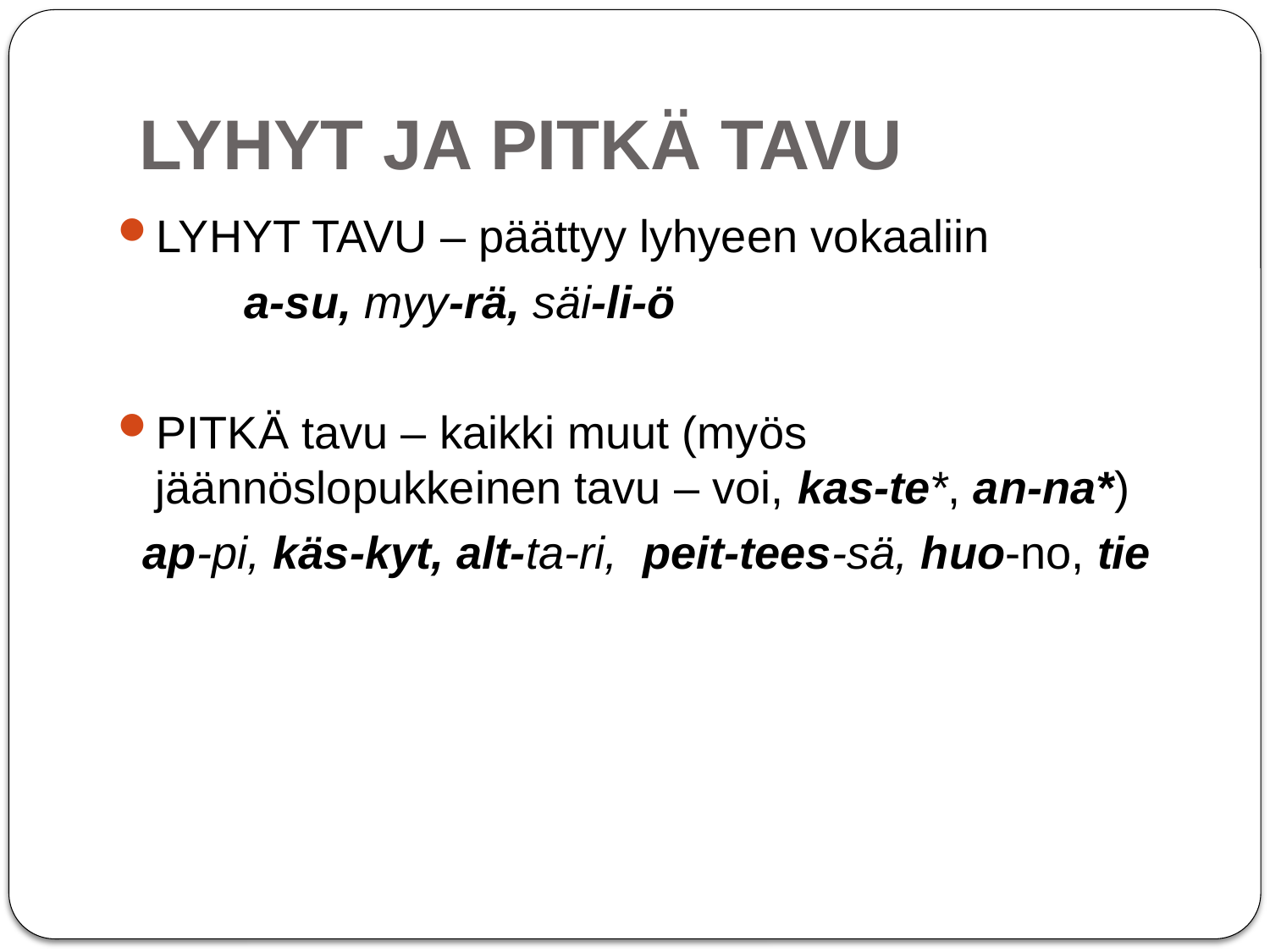

# LYHYT JA PITKÄ TAVU
LYHYT TAVU – päättyy lyhyeen vokaaliin
	a-su, myy-rä, säi-li-ö

PITKÄ tavu – kaikki muut (myös jäännöslopukkeinen tavu – voi, kas-te*, an-na*)
  ap-pi, käs-kyt, alt-ta-ri,  peit-tees-sä, huo-no, tie